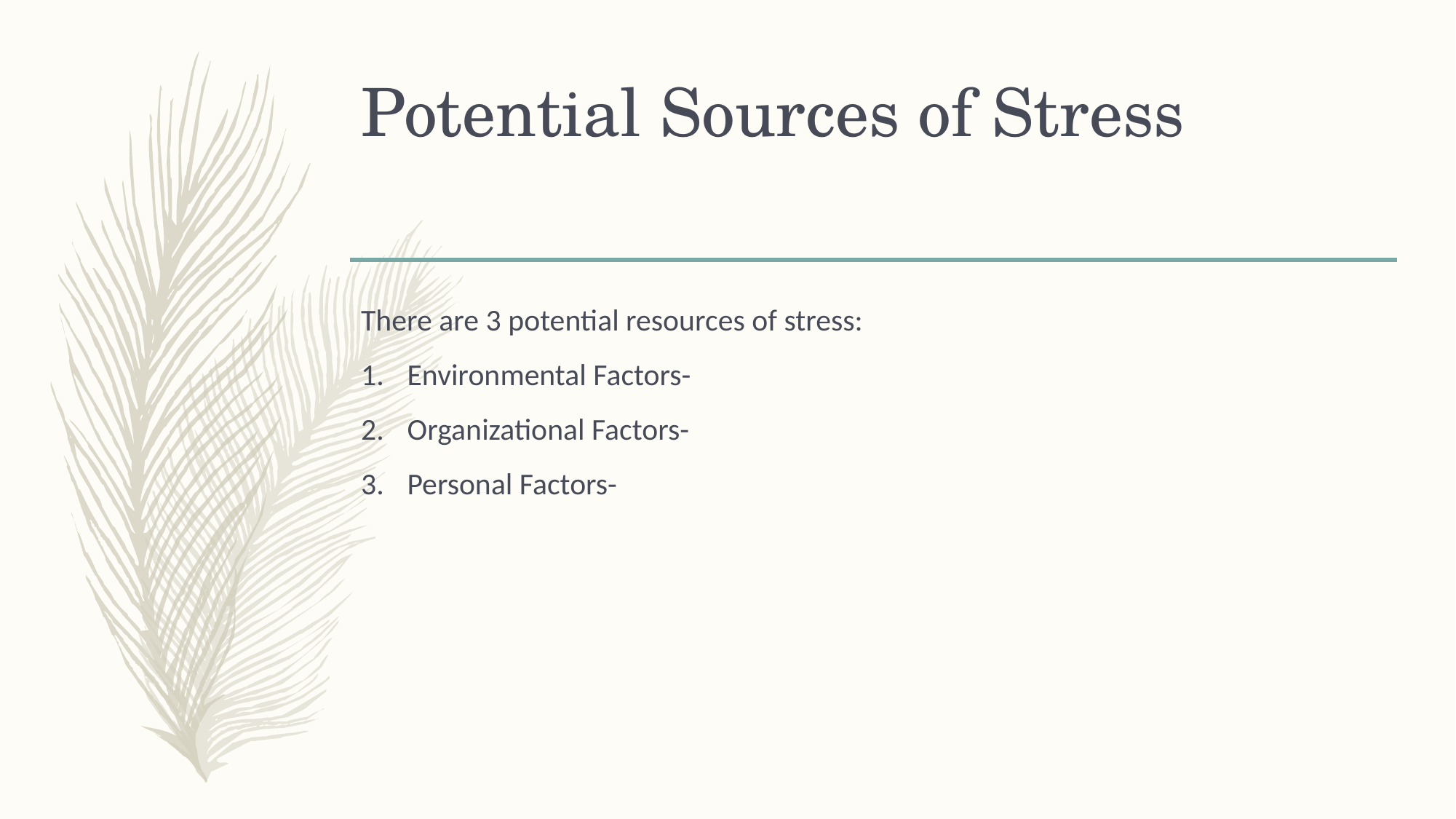

# Potential Sources of Stress
There are 3 potential resources of stress:
Environmental Factors-
Organizational Factors-
Personal Factors-